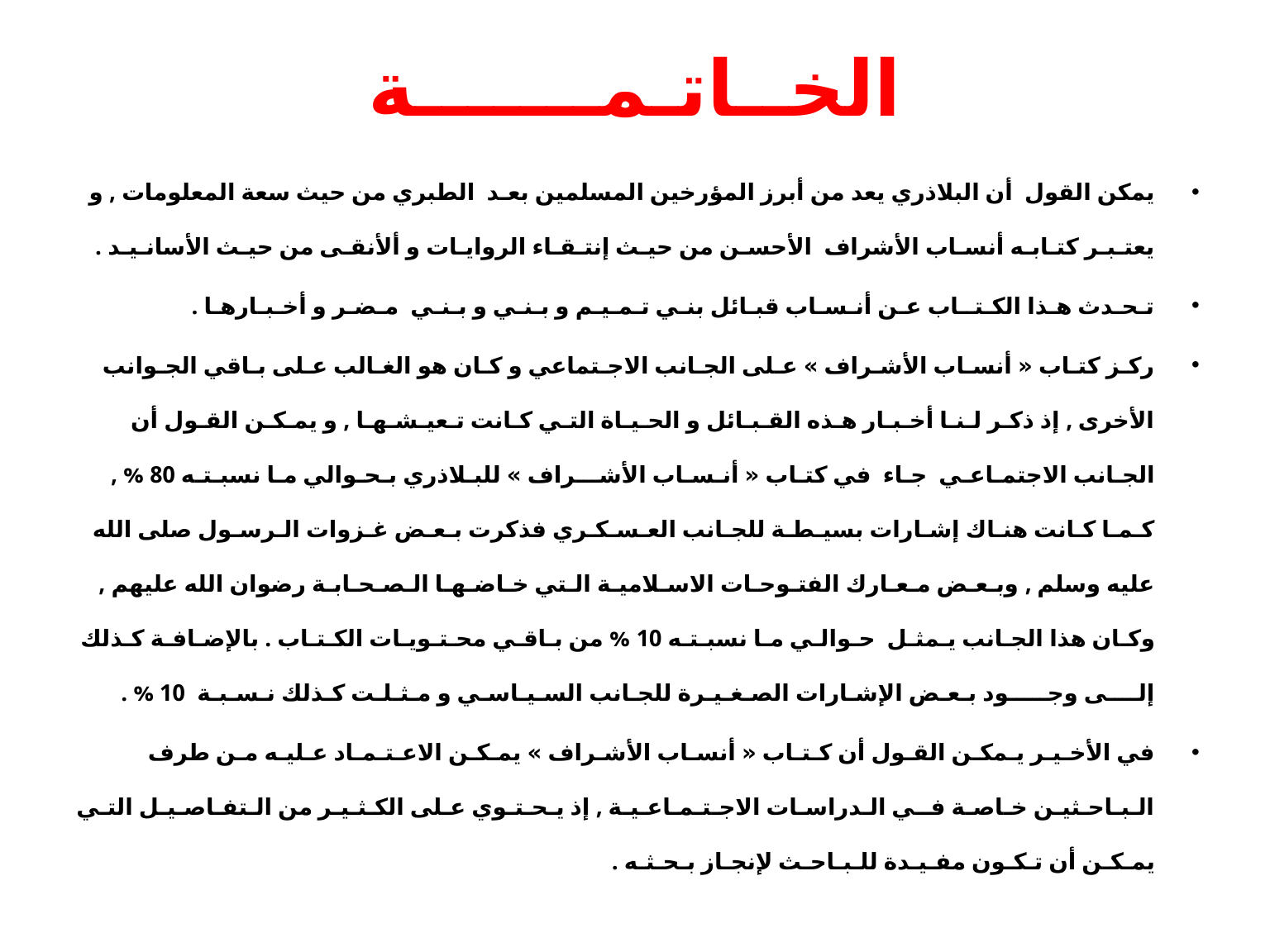

# الخــاتـمـــــــة
يمكن القول  أن البلاذري يعد من أبرز المؤرخين المسلمين بعـد  الطبري من حيث سعة المعلومات , و يعتـبـر كتـابـه أنسـاب الأشراف  الأحسـن من حيـث إنتـقـاء الروايـات و ألأنقـى من حيـث الأسانـيـد .
تـحـدث هـذا الكـتــاب عـن أنـسـاب قبـائل بنـي تـمـيـم و بـنـي و بـنـي  مـضـر و أخـبـارهـا .
ركـز كتـاب « أنسـاب الأشـراف » عـلى الجـانب الاجـتماعي و كـان هو الغـالب عـلى بـاقي الجـوانب الأخرى , إذ ذكـر لـنـا أخـبـار هـذه القـبـائل و الحـيـاة التـي كـانت تـعيـشـهـا , و يمـكـن القـول أن الجـانب الاجتمـاعـي  جـاء  في كتـاب « أنـسـاب الأشـــراف » للبـلاذري بـحـوالي مـا نسبـتـه 80 % , كـمـا كـانت هنـاك إشـارات بسيـطـة للجـانب العـسـكـري فذكرت بـعـض غـزوات الـرسـول صلى الله عليه وسلم , وبـعـض مـعـارك الفتـوحـات الاسـلاميـة الـتي خـاضـهـا الـصـحـابـة رضوان الله عليهم , وكـان هذا الجـانب يـمثـل  حـوالـي مـا نسبـتـه 10 % من بـاقـي محـتـويـات الكـتـاب . بالإضـافـة كـذلك إلــــى وجـــــود بـعـض الإشـارات الصـغـيـرة للجـانب السـيـاسـي و مـثـلـت كـذلك نـسـبـة  10 % .
في الأخـيـر يـمكـن القـول أن كـتـاب « أنسـاب الأشـراف » يمـكـن الاعـتـمـاد عـليـه مـن طرف الـبـاحـثيـن خـاصـة فــي الـدراسـات الاجـتـمـاعـيـة , إذ يـحـتـوي عـلى الكـثـيـر من الـتفـاصـيـل التـي يمـكـن أن تـكـون مفـيـدة للـبـاحـث لإنجـاز بـحـثـه .